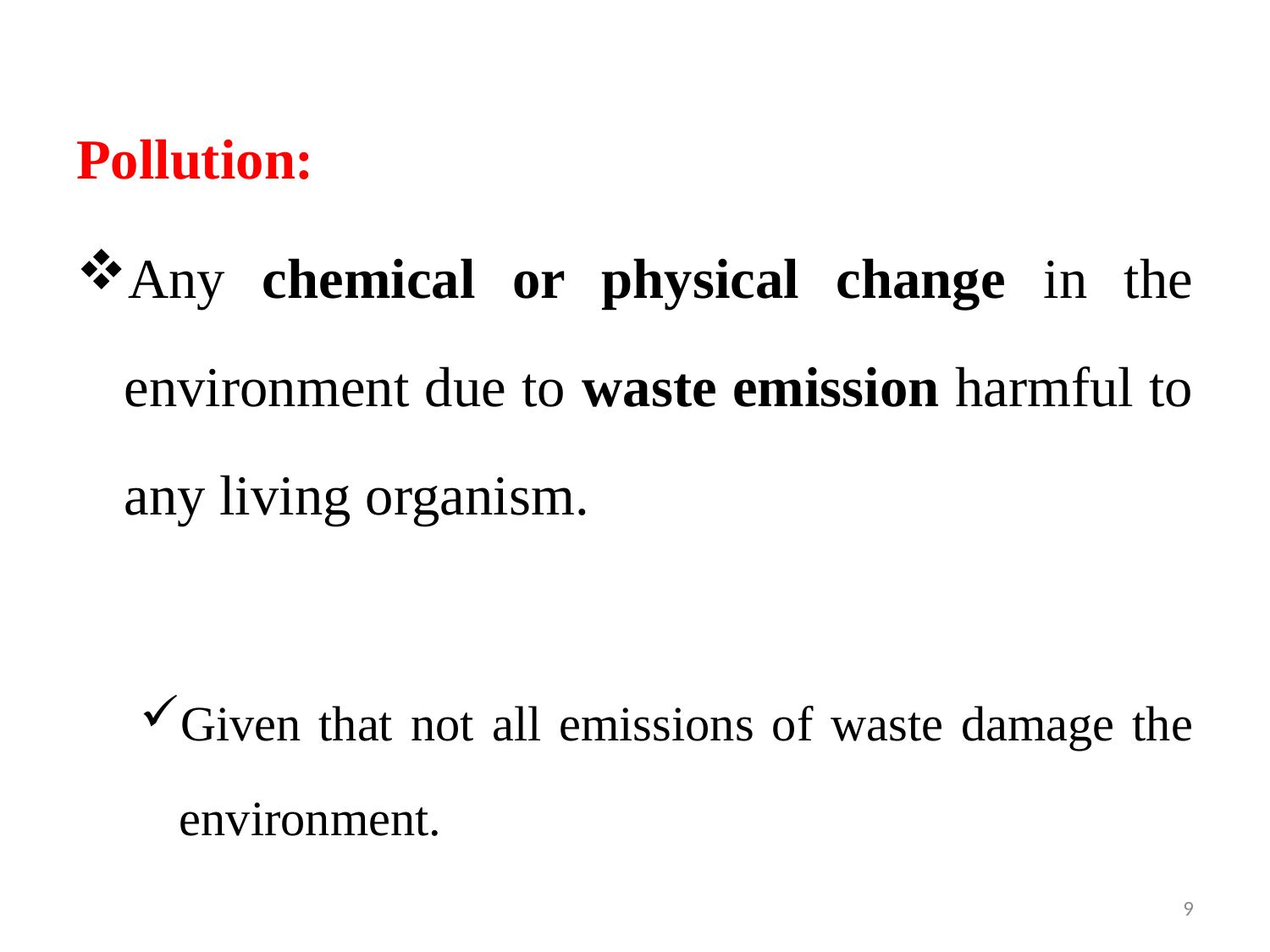

Pollution:
Any chemical or physical change in the environment due to waste emission harmful to any living organism.

Given that not all emissions of waste damage the environment.
9